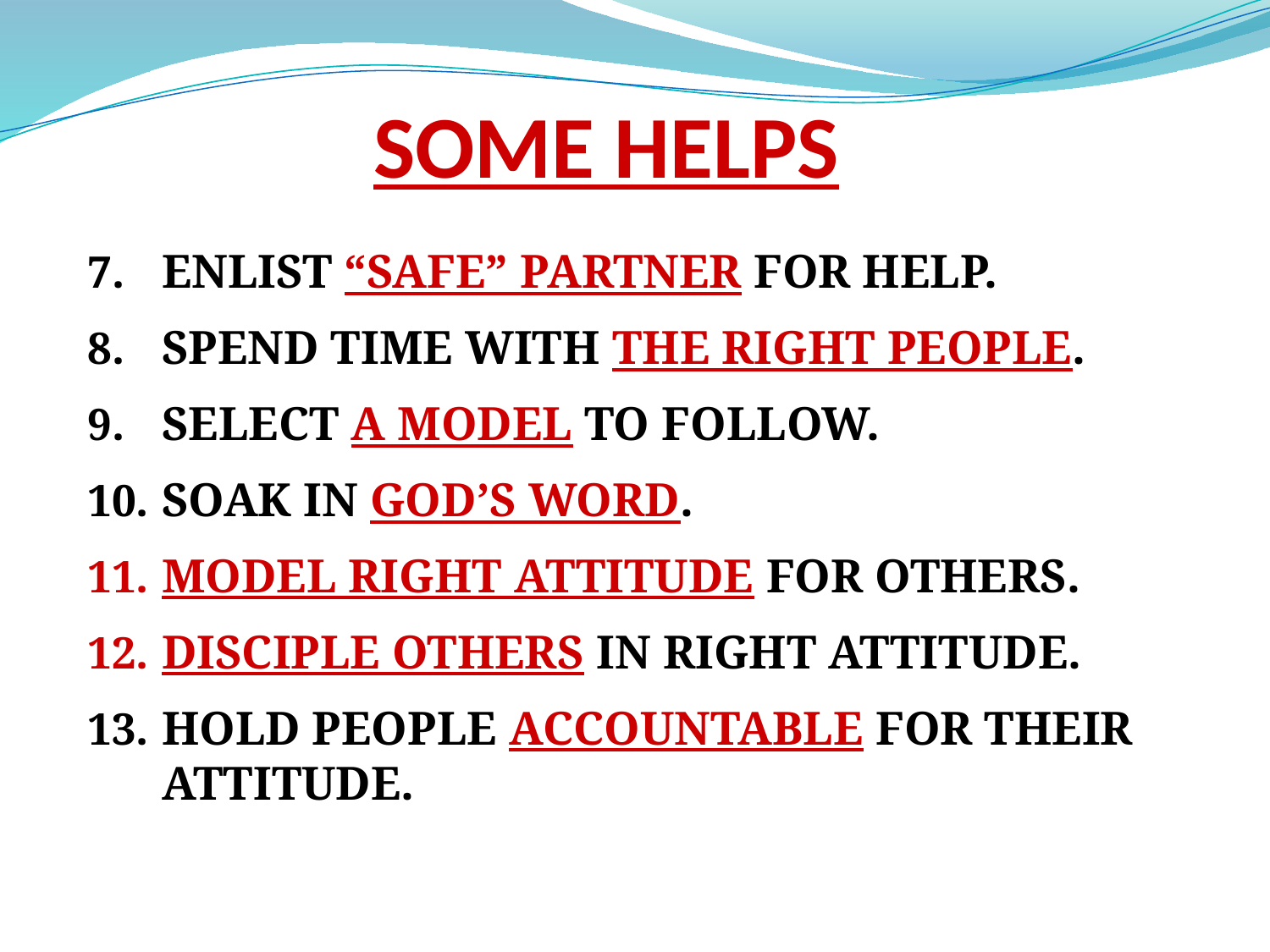

# SOME HELPS
ENLIST “SAFE” PARTNER FOR HELP.
SPEND TIME WITH THE RIGHT PEOPLE.
SELECT A MODEL TO FOLLOW.
SOAK IN GOD’S WORD.
MODEL RIGHT ATTITUDE FOR OTHERS.
DISCIPLE OTHERS IN RIGHT ATTITUDE.
HOLD PEOPLE ACCOUNTABLE FOR THEIR ATTITUDE.